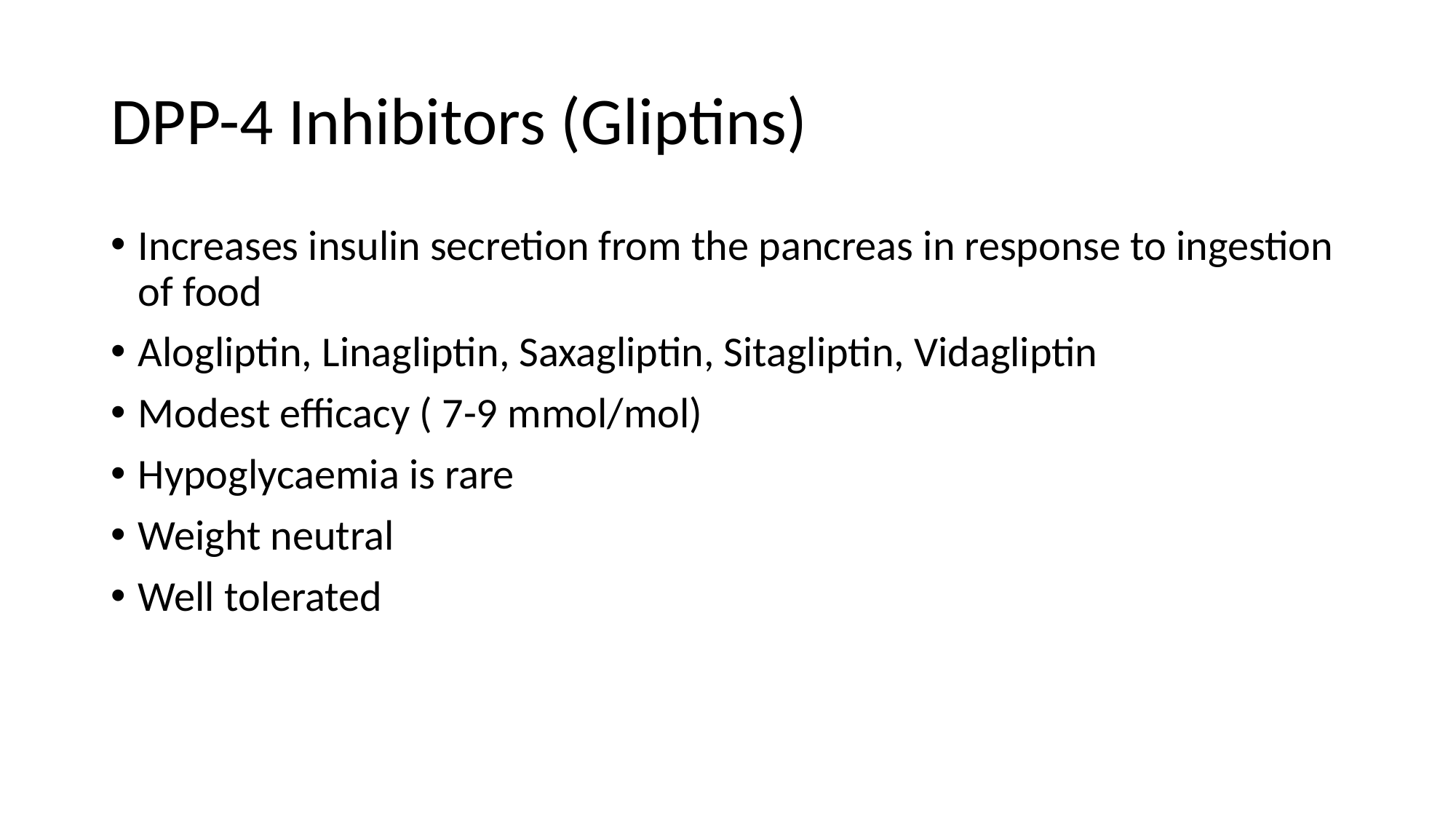

# DPP-4 Inhibitors (Gliptins)
Increases insulin secretion from the pancreas in response to ingestion of food
Alogliptin, Linagliptin, Saxagliptin, Sitagliptin, Vidagliptin
Modest efficacy ( 7-9 mmol/mol)
Hypoglycaemia is rare
Weight neutral
Well tolerated